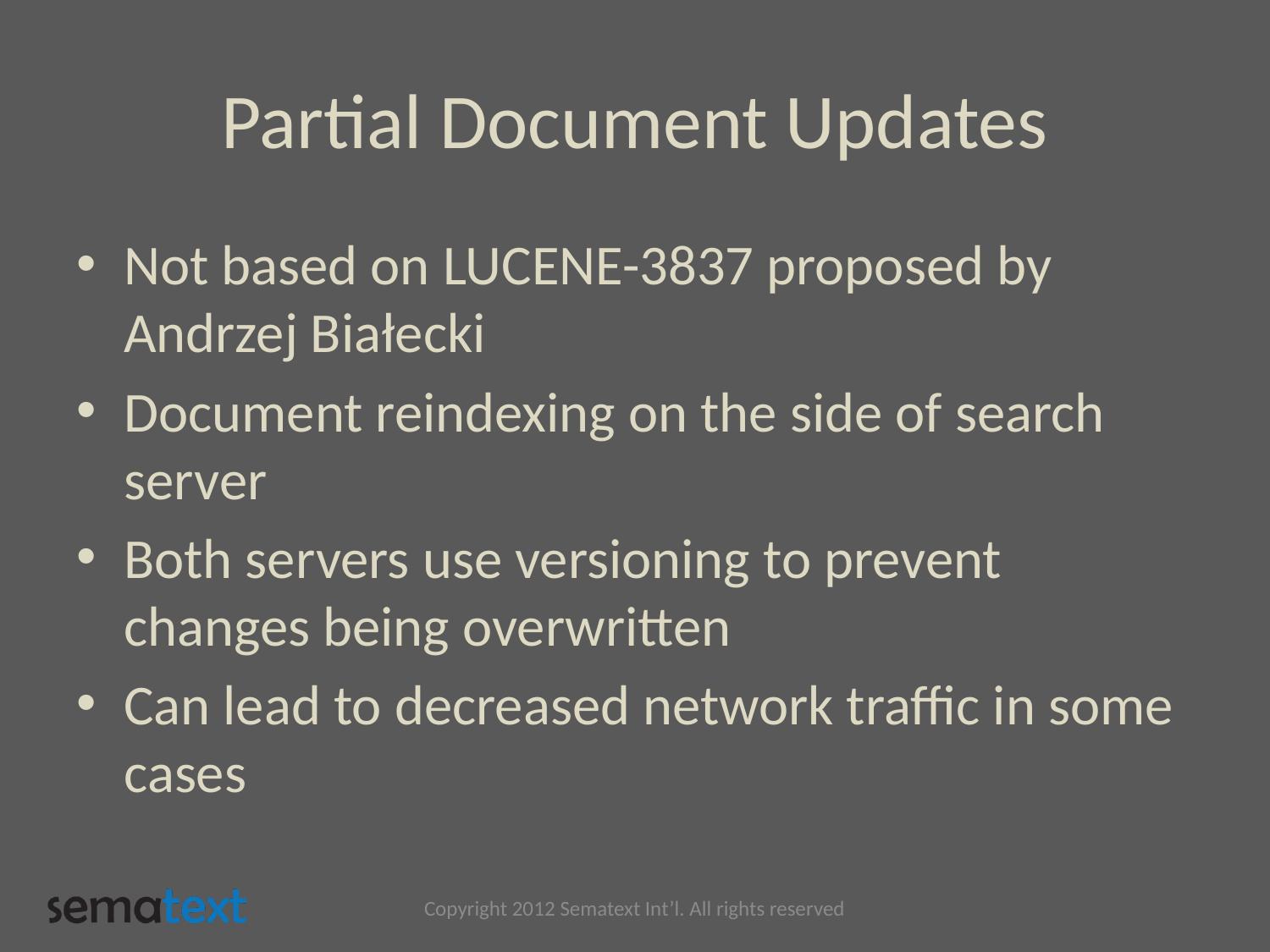

# Partial Document Updates
Not based on LUCENE-3837 proposed by Andrzej Białecki
Document reindexing on the side of search server
Both servers use versioning to prevent changes being overwritten
Can lead to decreased network traffic in some cases
Copyright 2012 Sematext Int’l. All rights reserved